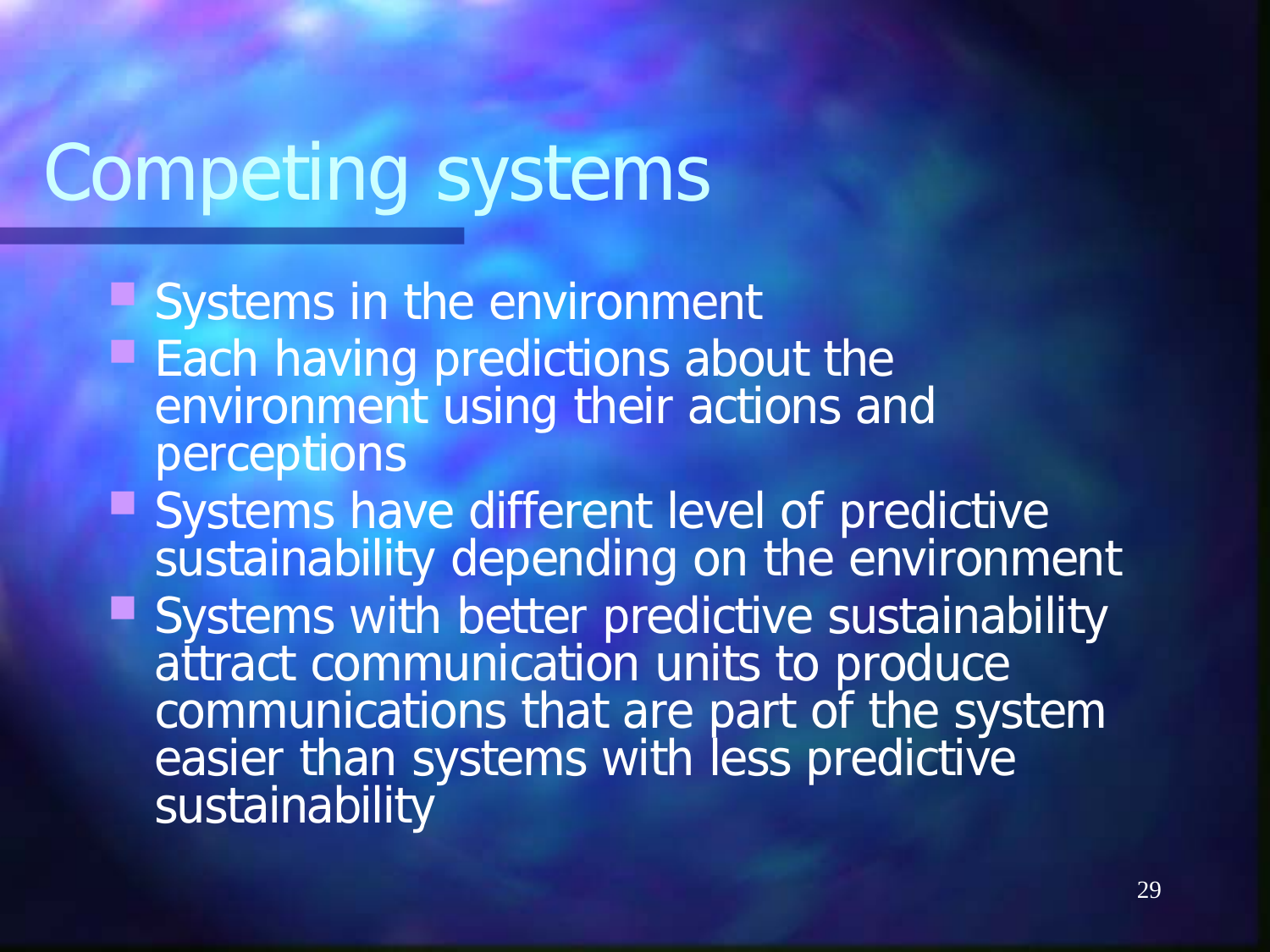

# Competing systems
Systems in the environment
Each having predictions about the environment using their actions and perceptions
Systems have different level of predictive sustainability depending on the environment
Systems with better predictive sustainability attract communication units to produce communications that are part of the system easier than systems with less predictive sustainability
29